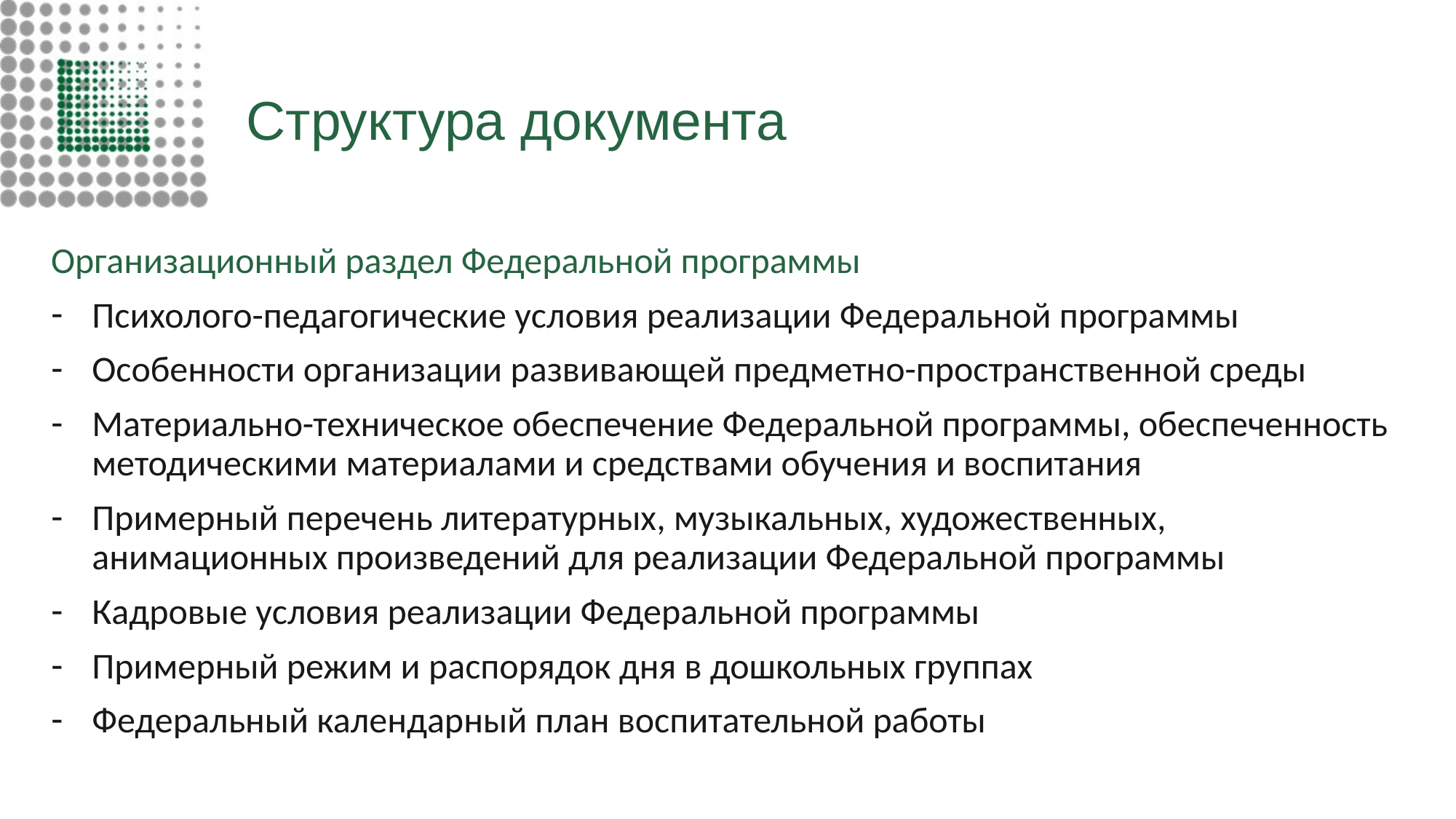

# Структура документа
Организационный раздел Федеральной программы
Психолого-педагогические условия реализации Федеральной программы
Особенности организации развивающей предметно-пространственной среды
Материально-техническое обеспечение Федеральной программы, обеспеченность методическими материалами и средствами обучения и воспитания
Примерный перечень литературных, музыкальных, художественных, анимационных произведений для реализации Федеральной программы
Кадровые условия реализации Федеральной программы
Примерный режим и распорядок дня в дошкольных группах
Федеральный календарный план воспитательной работы